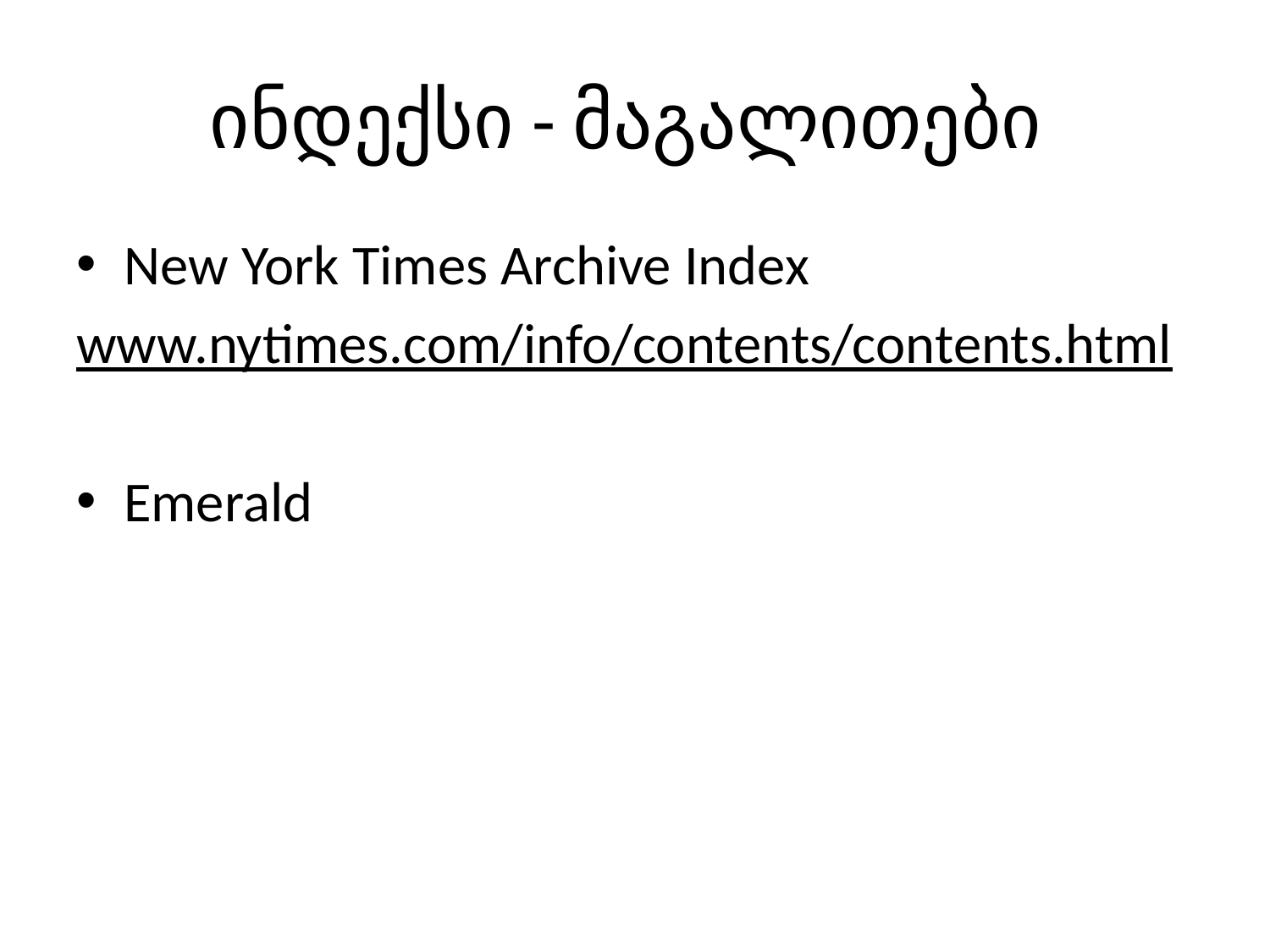

# ინდექსი - მაგალითები
New York Times Archive Index
www.nytimes.com/info/contents/contents.html

Emerald